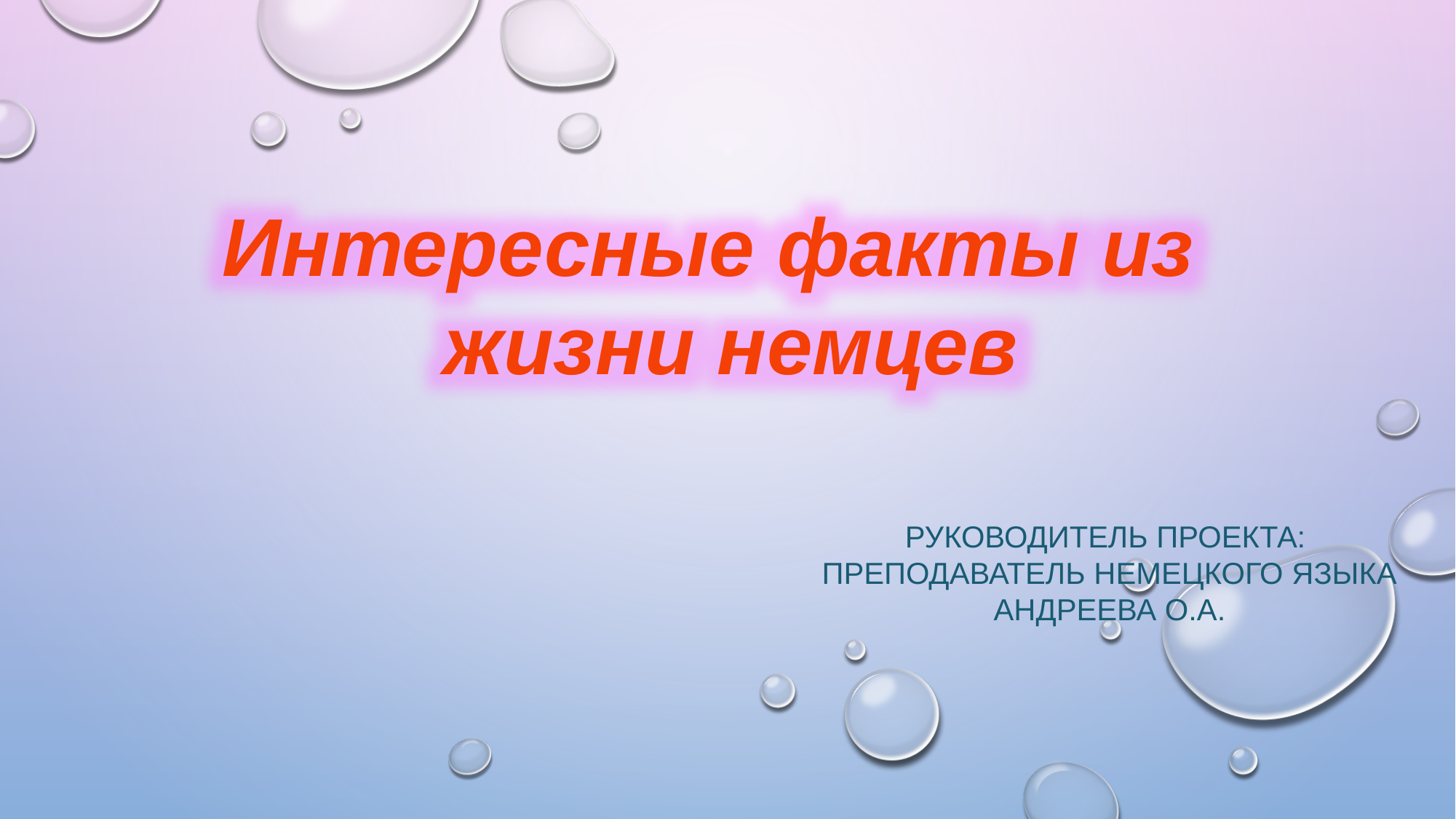

Интересные факты из   жизни немцев

Руководитель проекта:
 преподаватель немецкого языка
 андреева о.а.